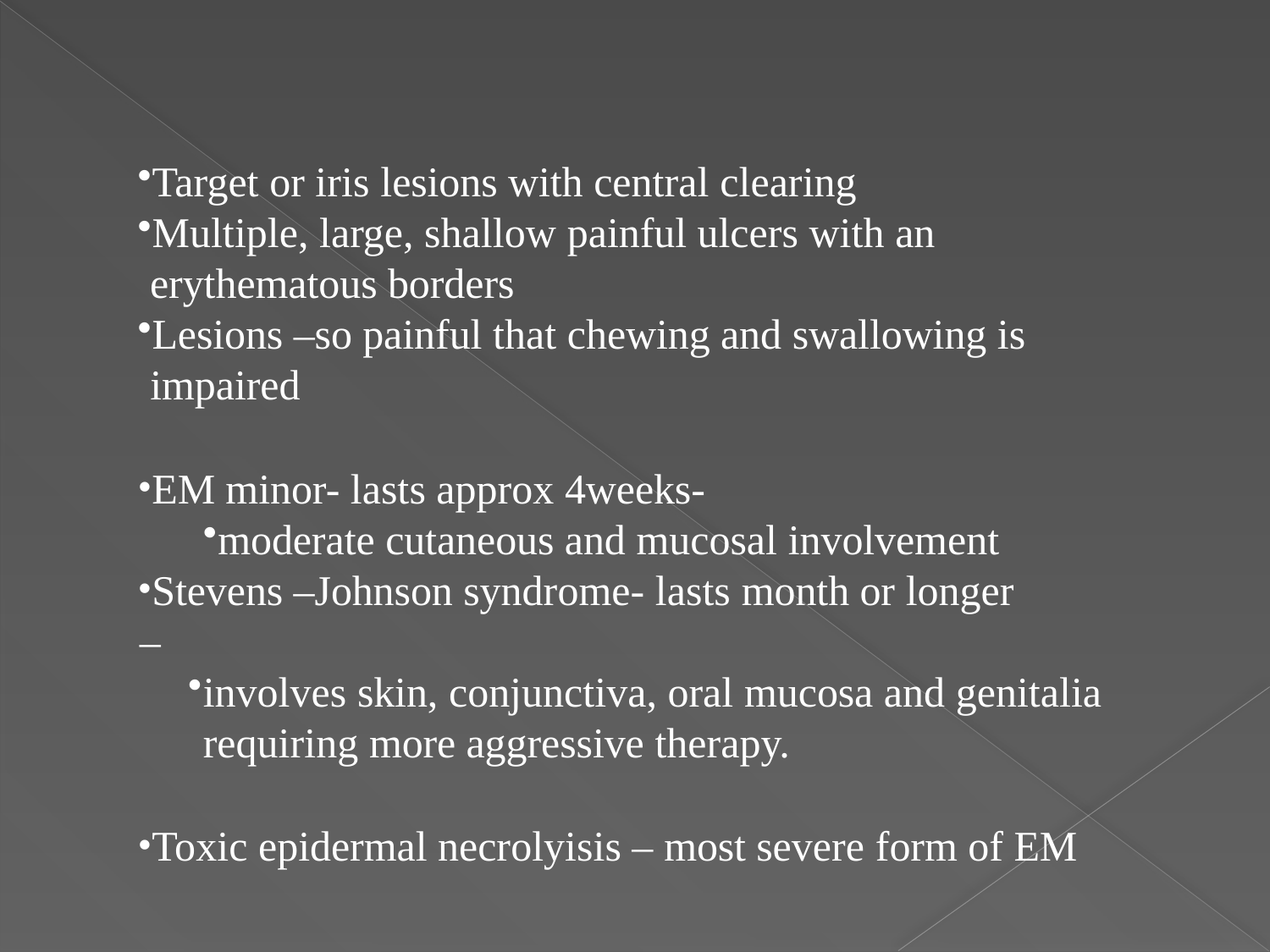

Target or iris lesions with central clearing
Multiple, large, shallow painful ulcers with an  erythematous borders
Lesions –so painful that chewing and swallowing is  impaired

EM minor- lasts approx 4weeks-
moderate cutaneous and mucosal involvement
Stevens –Johnson syndrome- lasts month or longer –
involves skin, conjunctiva, oral mucosa and genitalia  requiring more aggressive therapy.

Toxic epidermal necrolyisis – most severe form of EM